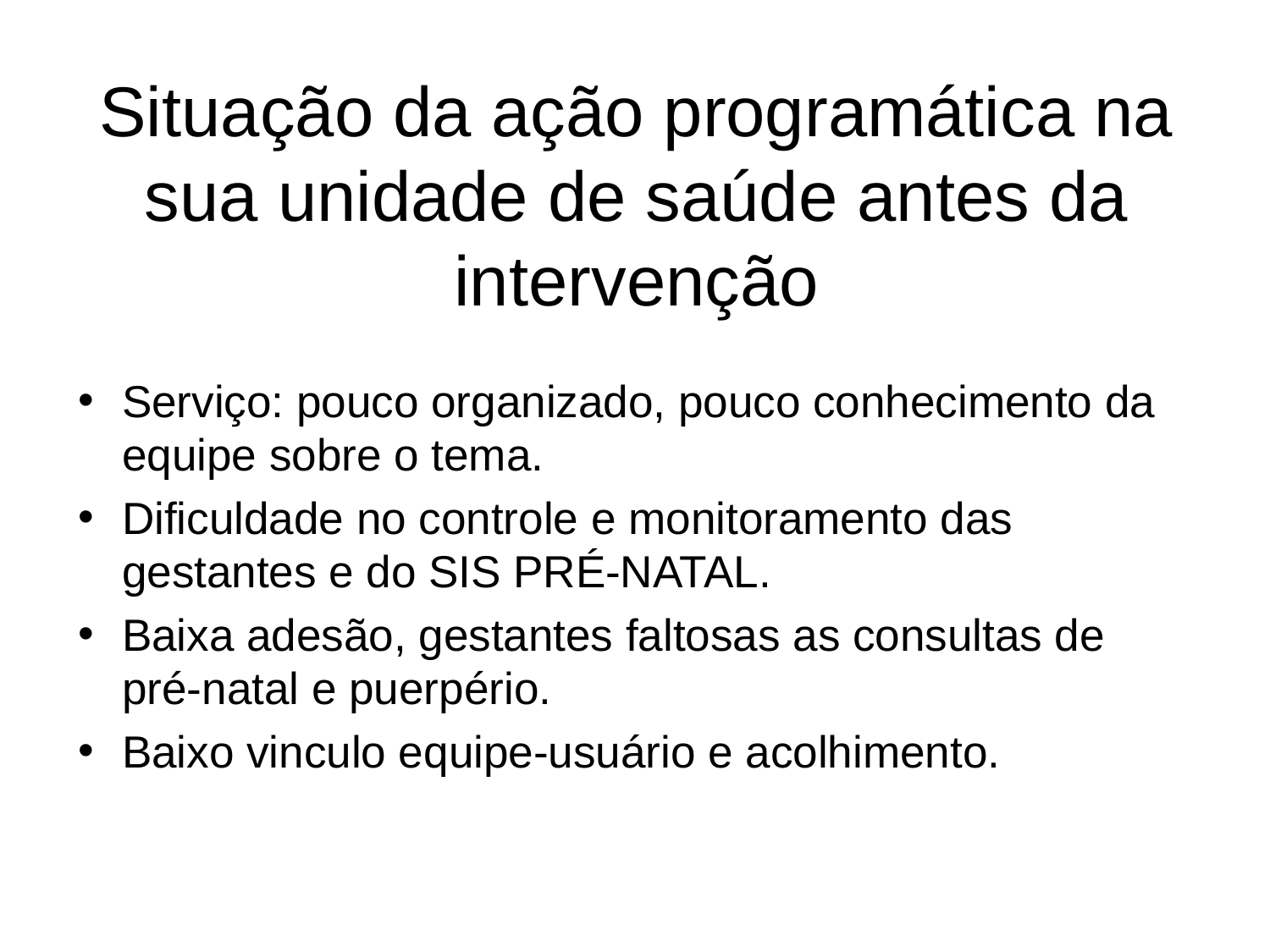

# Situação da ação programática na sua unidade de saúde antes da intervenção
Serviço: pouco organizado, pouco conhecimento da equipe sobre o tema.
Dificuldade no controle e monitoramento das gestantes e do SIS PRÉ-NATAL.
Baixa adesão, gestantes faltosas as consultas de pré-natal e puerpério.
Baixo vinculo equipe-usuário e acolhimento.